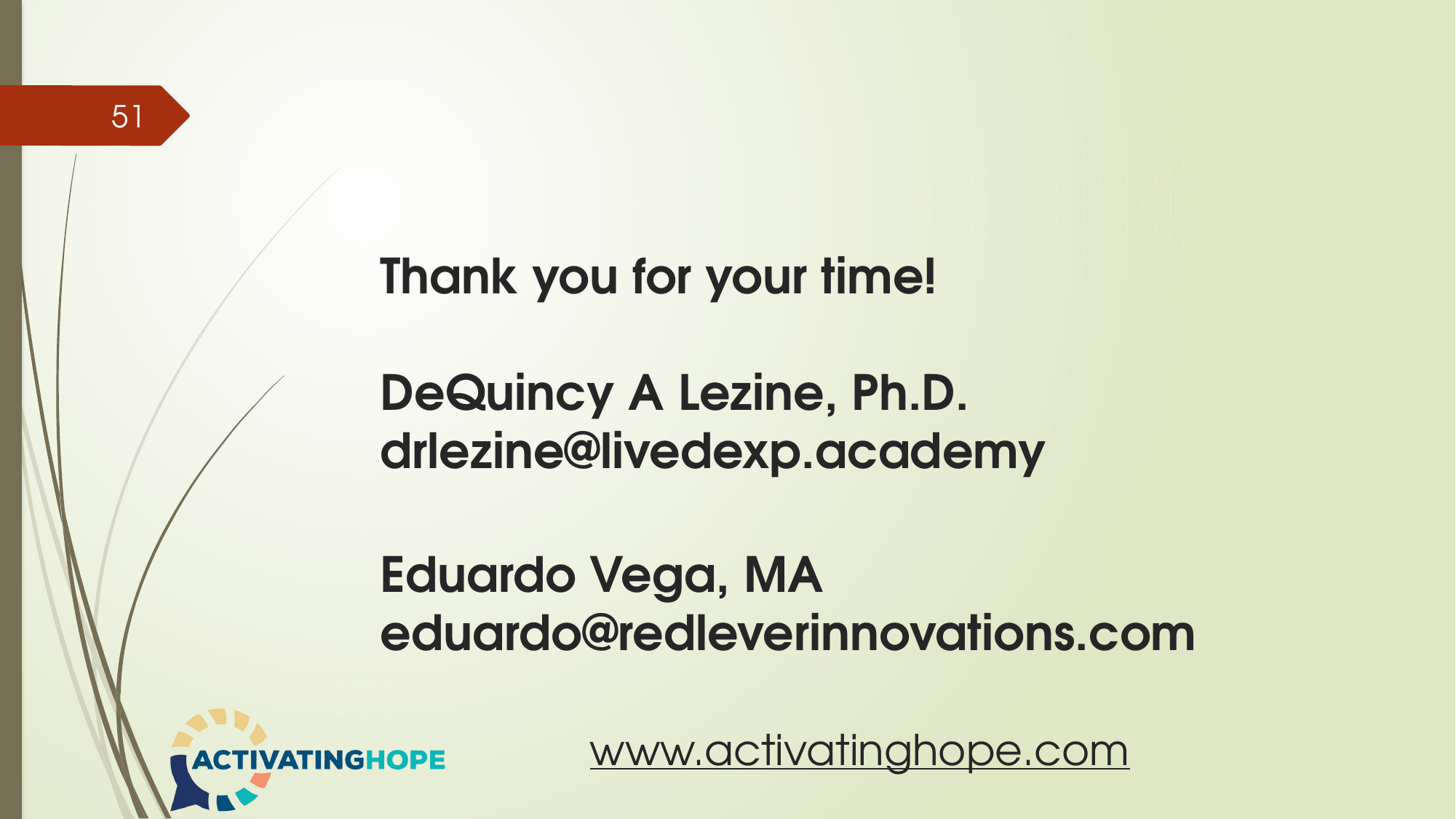

51

Thank you for your time!

DeQuincy A Lezine, Ph.D.
drlezine@livedexp.academy

Eduardo Vega, MA
eduardo@redleverinnovations.com
# www.activatinghope.com